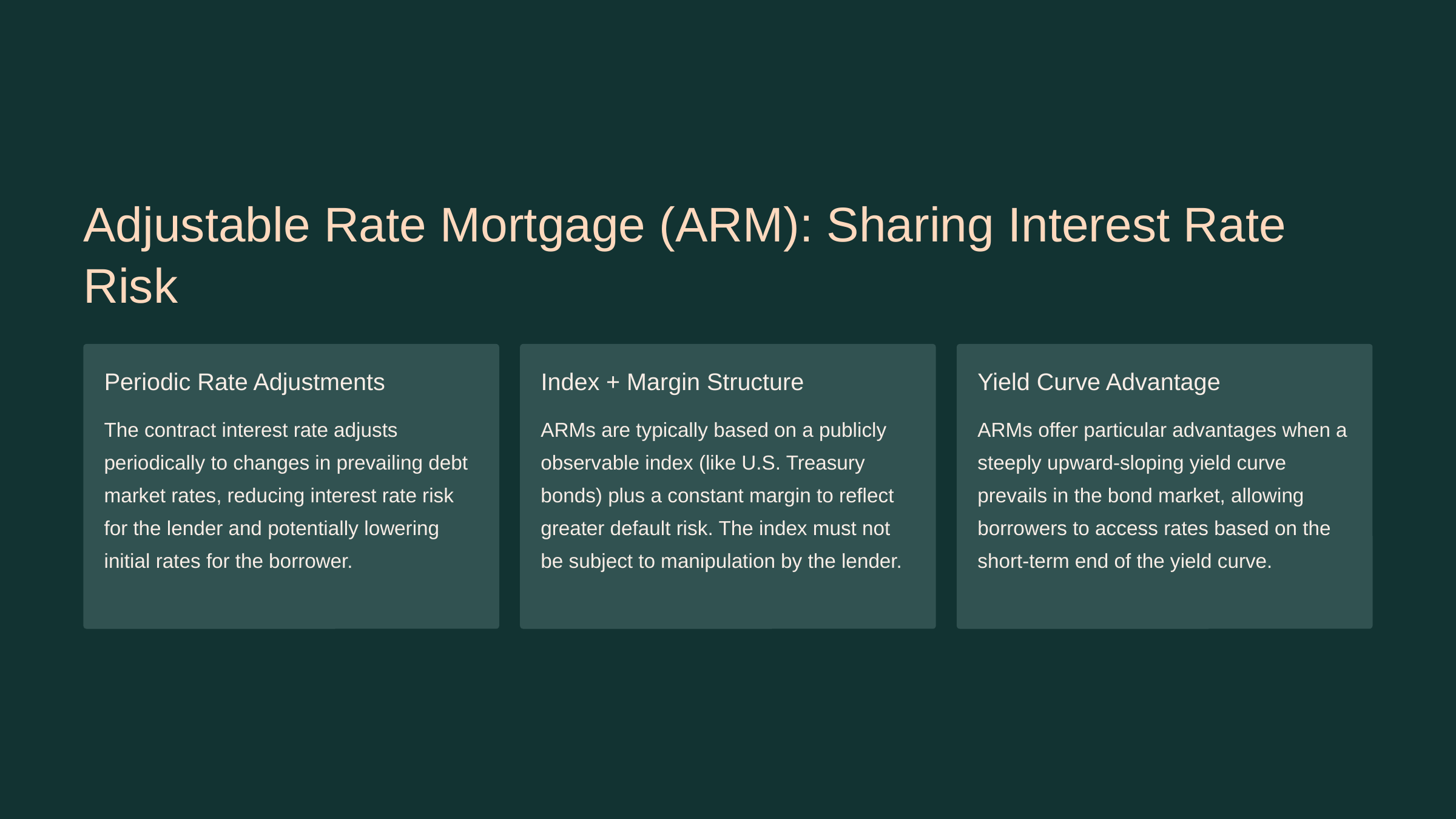

Adjustable Rate Mortgage (ARM): Sharing Interest Rate Risk

Periodic Rate Adjustments
Index + Margin Structure
Yield Curve Advantage
The contract interest rate adjusts periodically to changes in prevailing debt market rates, reducing interest rate risk for the lender and potentially lowering initial rates for the borrower.
ARMs are typically based on a publicly observable index (like U.S. Treasury bonds) plus a constant margin to reflect greater default risk. The index must not be subject to manipulation by the lender.
ARMs offer particular advantages when a steeply upward-sloping yield curve prevails in the bond market, allowing borrowers to access rates based on the short-term end of the yield curve.